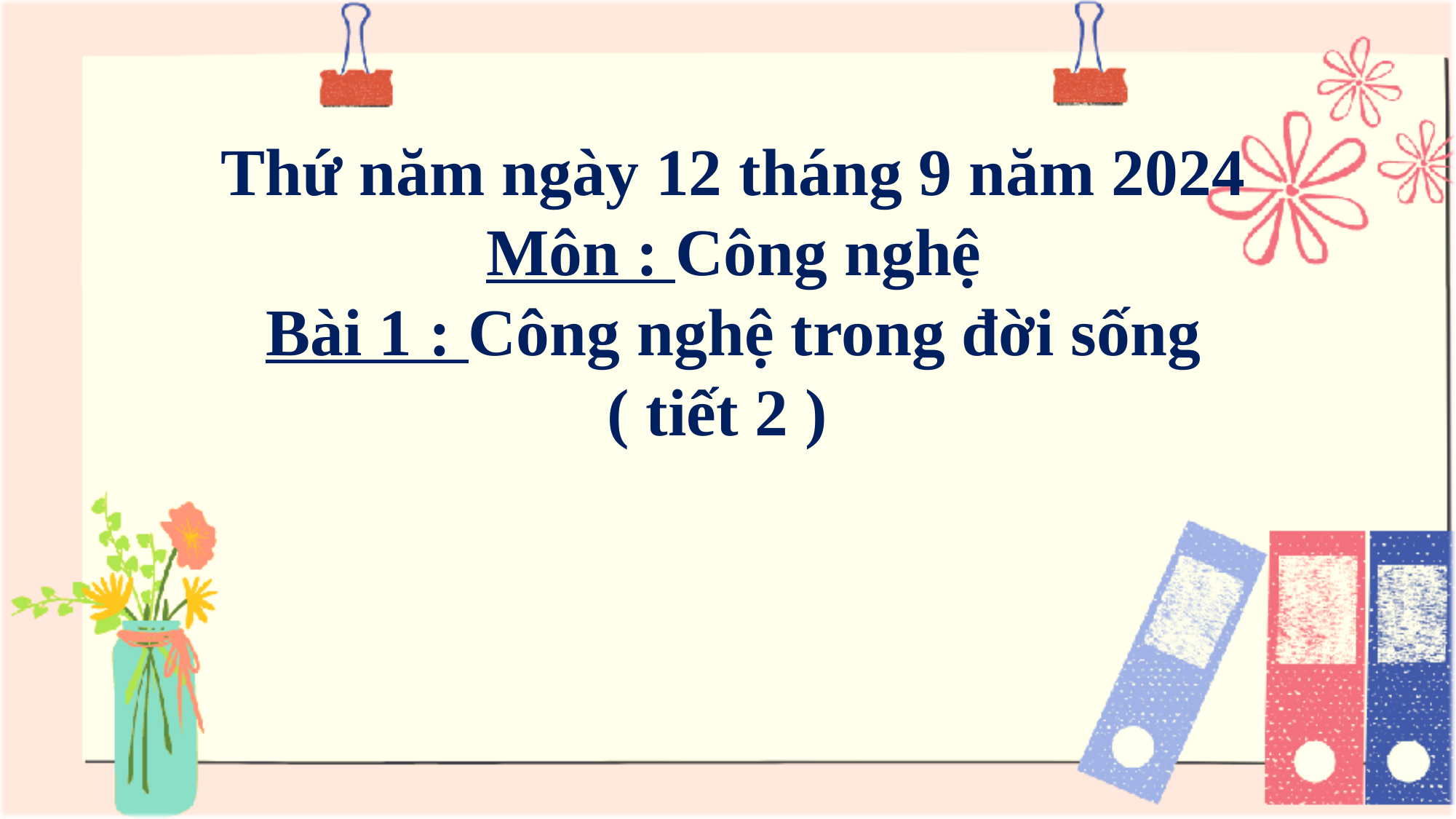

Thứ năm ngày 12 tháng 9 năm 2024
Môn : Công nghệ
Bài 1 : Công nghệ trong đời sống
( tiết 2 )